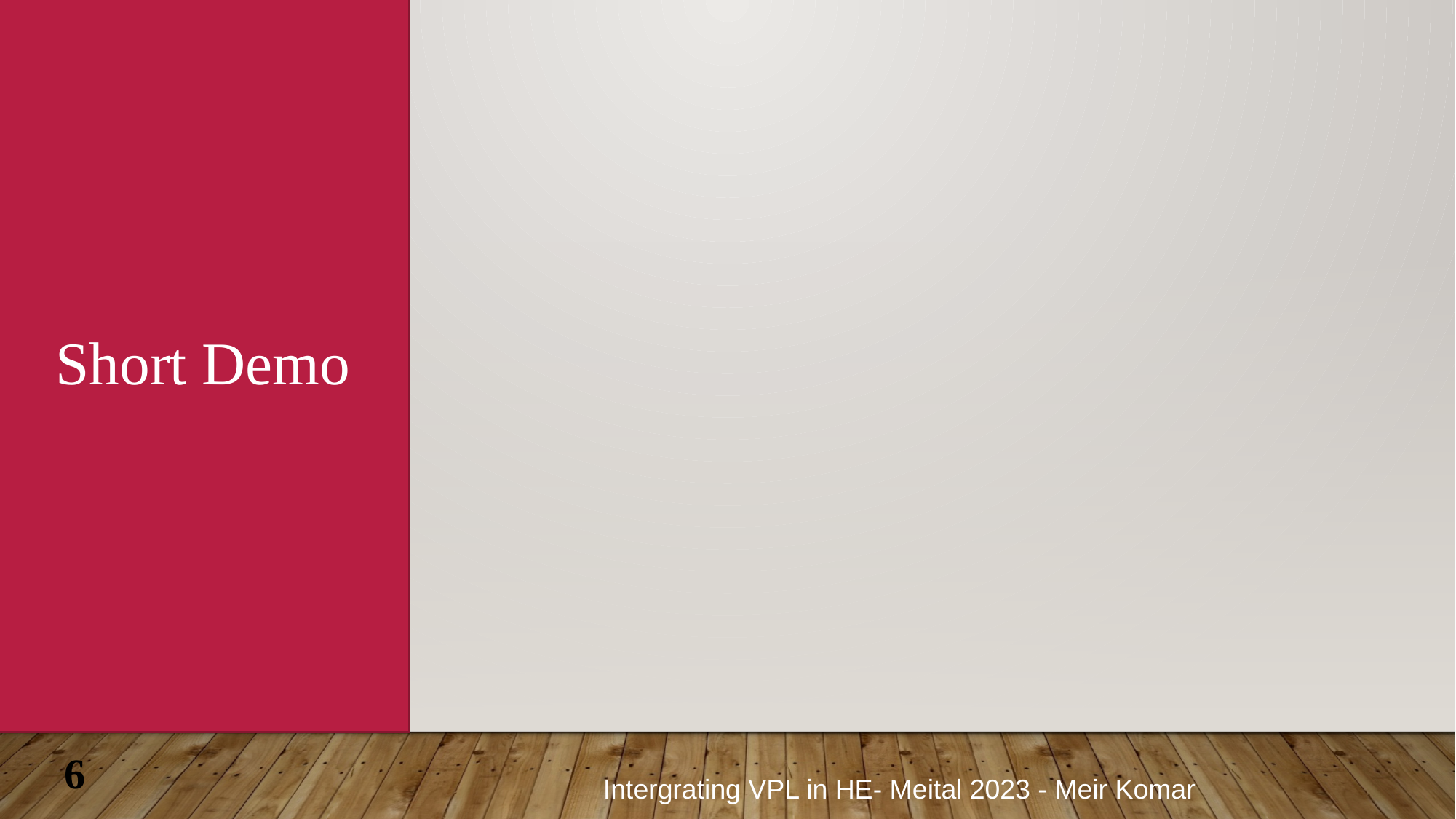

Short Demo
6
Intergrating VPL in HE- Meital 2023 - Meir Komar